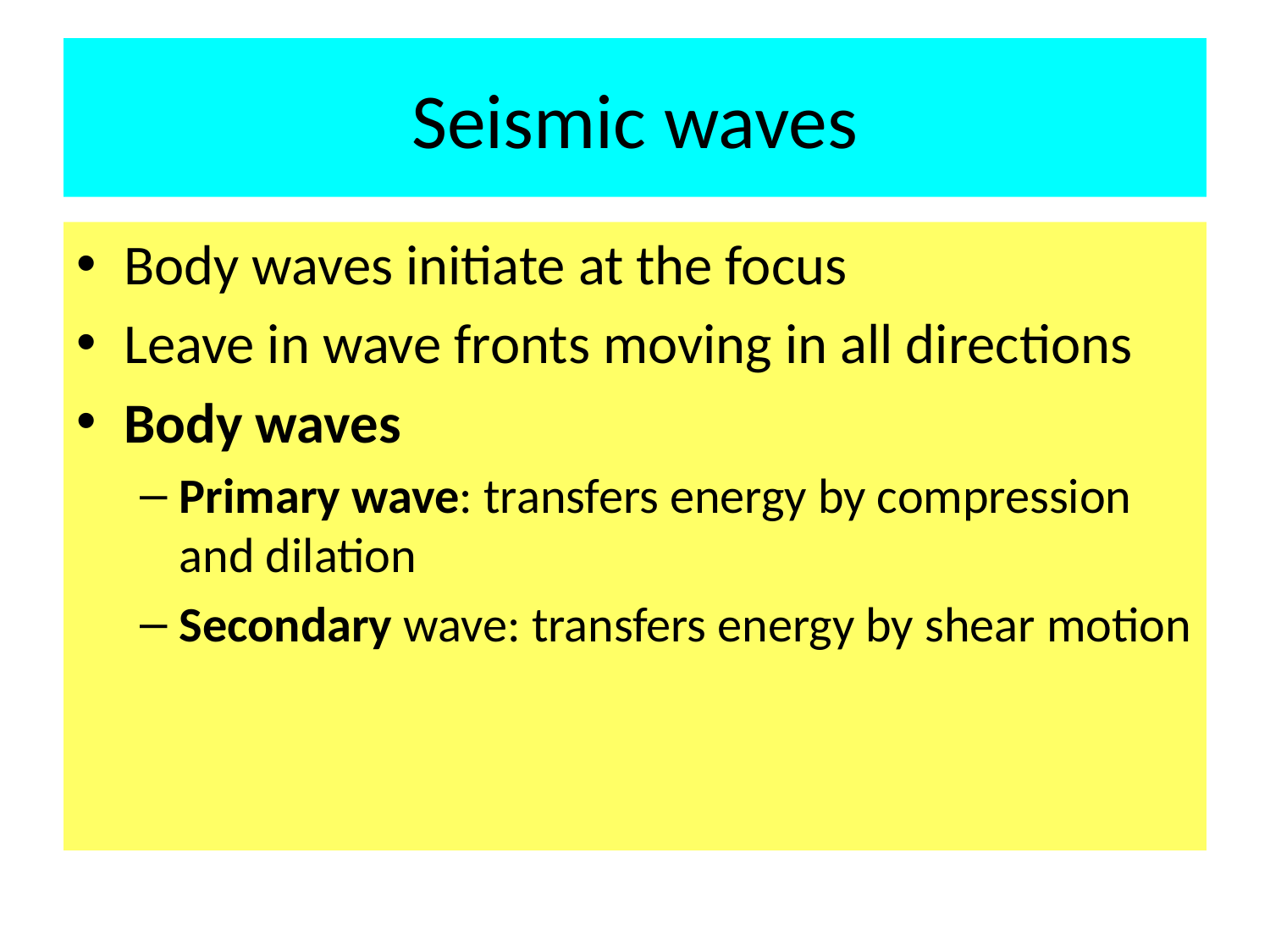

# Seismic waves
Body waves initiate at the focus
Leave in wave fronts moving in all directions
Body waves
Primary wave: transfers energy by compression and dilation
Secondary wave: transfers energy by shear motion